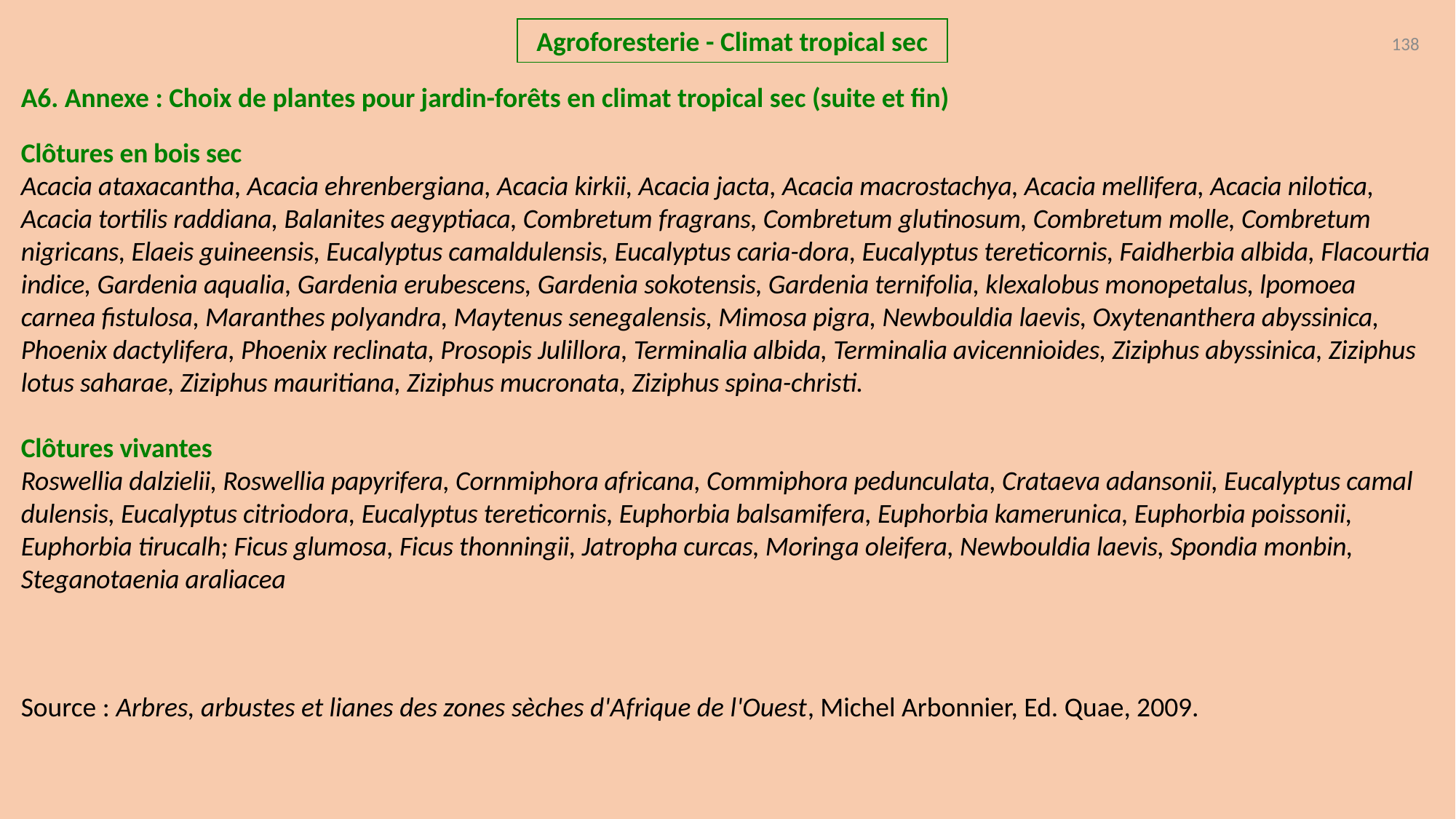

Agroforesterie - Climat tropical sec
138
A6. Annexe : Choix de plantes pour jardin-forêts en climat tropical sec (suite et fin)
Clôtures en bois sec
Acacia ataxacantha, Acacia ehrenbergiana, Acacia kirkii, Acacia jacta, Acacia macrostachya, Acacia mellifera, Acacia nilotica, Acacia tortilis raddiana, Balanites aegyptiaca, Combretum fragrans, Combretum glutinosum, Combretum molle, Combretum nigricans, Elaeis gui­neensis, Eucalyptus camaldulensis, Eucalyptus caria-dora, Eucalyptus tereticornis, Faidherbia albida, Flacourtia indice, Gardenia aqualia, Gardenia eru­bescens, Gardenia sokotensis, Gardenia ternifolia, klexalobus monopetalus, lpomoea carnea fistulosa, Maranthes polyandra, Maytenus senegalensis, Mimosa pigra, Newbouldia laevis, Oxytenanthera abyssinica, Phoenix dactylifera, Phoenix reclinata, Prosopis Julillora, Terminalia albida, Terminalia avi­cennioides, Ziziphus abyssinica, Ziziphus lotus saha­rae, Ziziphus mauritiana, Ziziphus mucronata, Ziziphus spina-christi.

Clôtures vivantes
Roswellia dalzielii, Roswellia papyrifera, Cornmiphora africana, Commiphora pedunculata, Crataeva adansonii, Eucalyptus camal­dulensis, Eucalyptus citriodora, Eucalyptus tereti­cornis, Euphorbia balsamifera, Euphorbia kame­runica, Euphorbia poissonii, Euphorbia tirucalh; Ficus glumosa, Ficus thonningii, Jatropha curcas, Moringa oleifera, Newbouldia laevis, Spondia monbin, Steganotaenia araliacea
Source : Arbres, arbustes et lianes des zones sèches d'Afrique de l'Ouest, Michel Arbonnier, Ed. Quae, 2009.